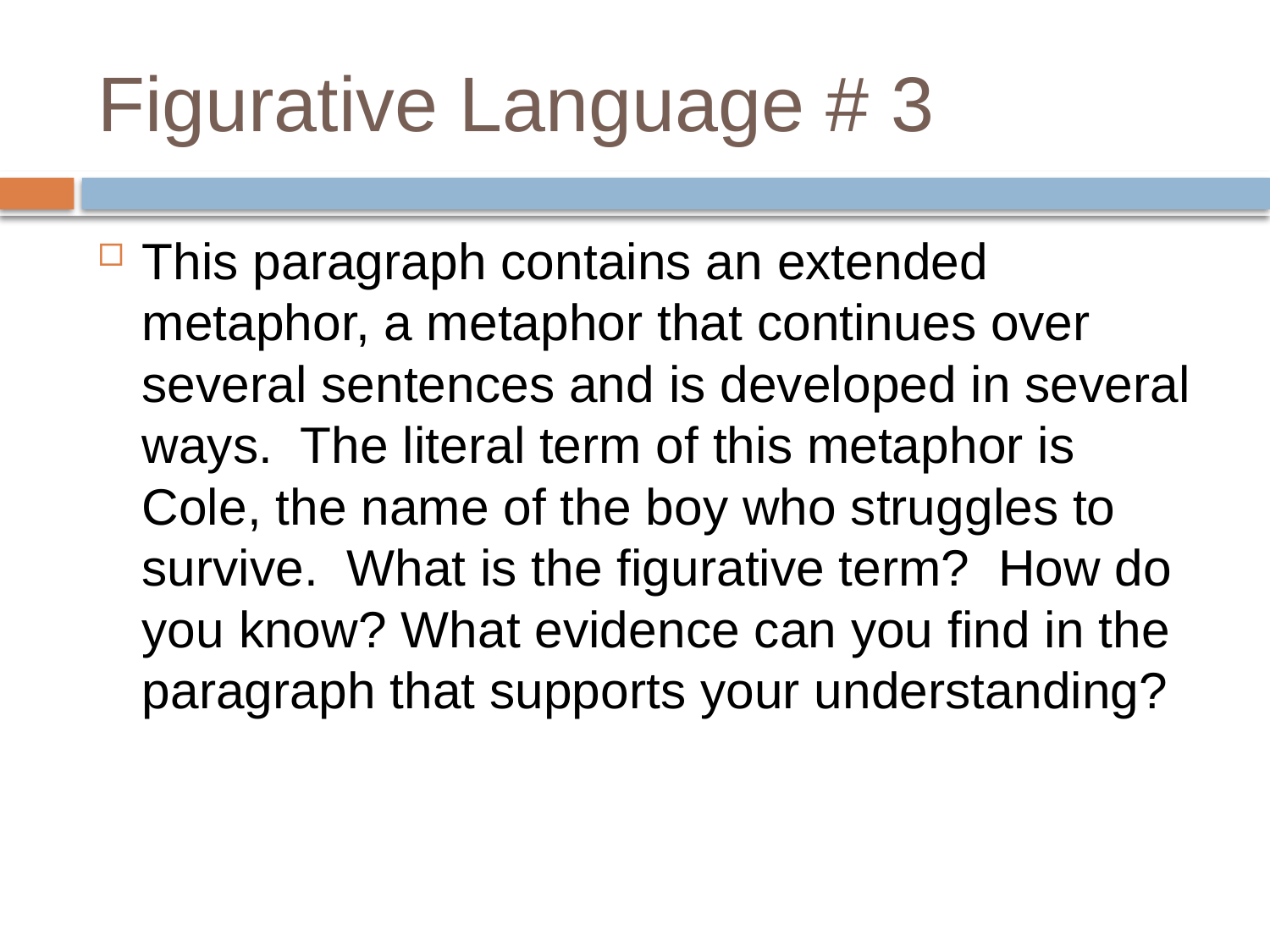

# Figurative Language # 3
This paragraph contains an extended metaphor, a metaphor that continues over several sentences and is developed in several ways.  The literal term of this metaphor is Cole, the name of the boy who struggles to survive.  What is the figurative term?  How do you know? What evidence can you find in the paragraph that supports your understanding?